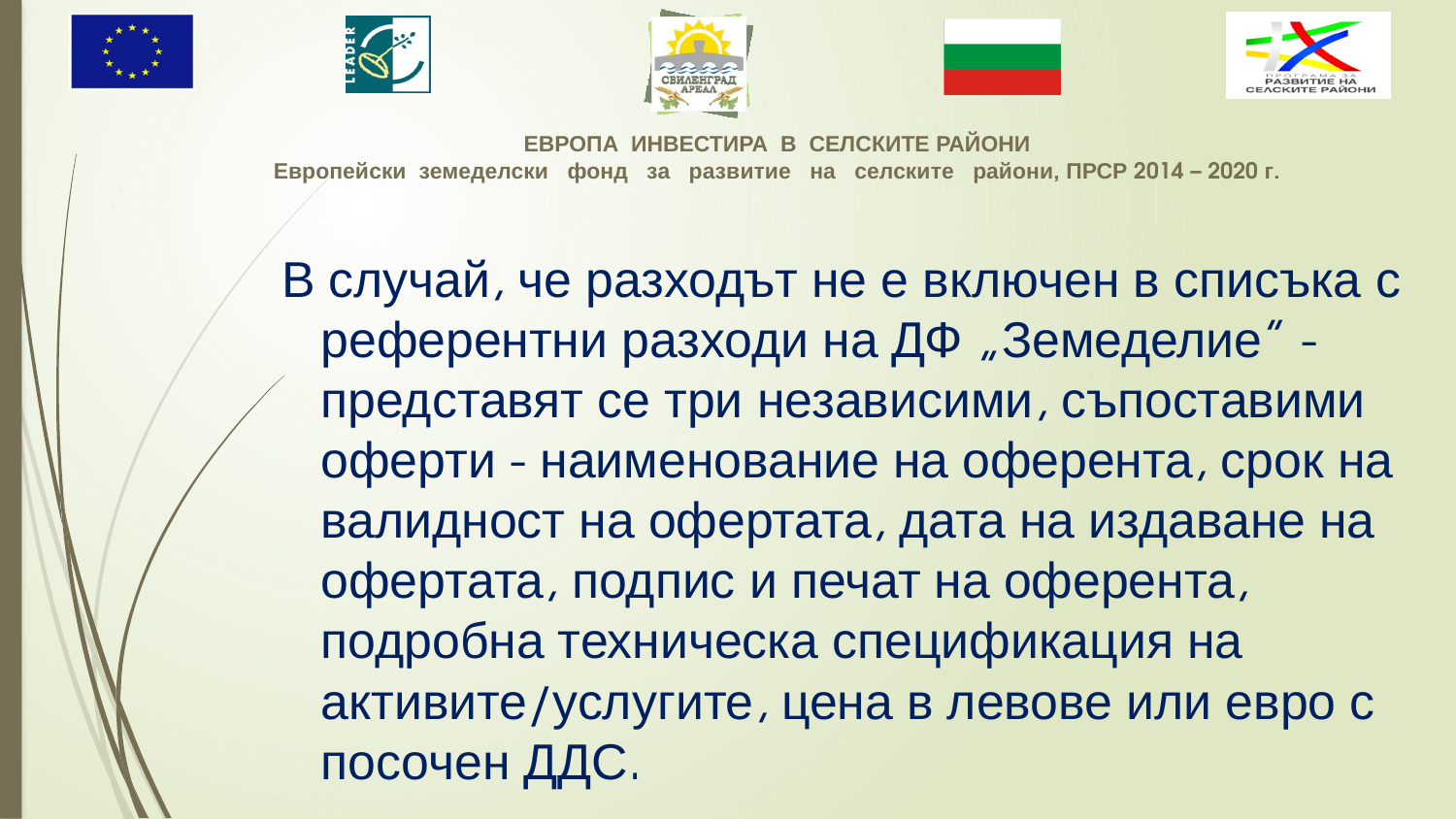

В случай, че разходът не е включен в списъка с референтни разходи на ДФ „Земеделие” - представят се три независими, съпоставими оферти - наименование на оферента, срок на валидност на офертата, дата на издаване на офертата, подпис и печат на оферента, подробна техническа спецификация на активите/услугите, цена в левове или евро с посочен ДДС.